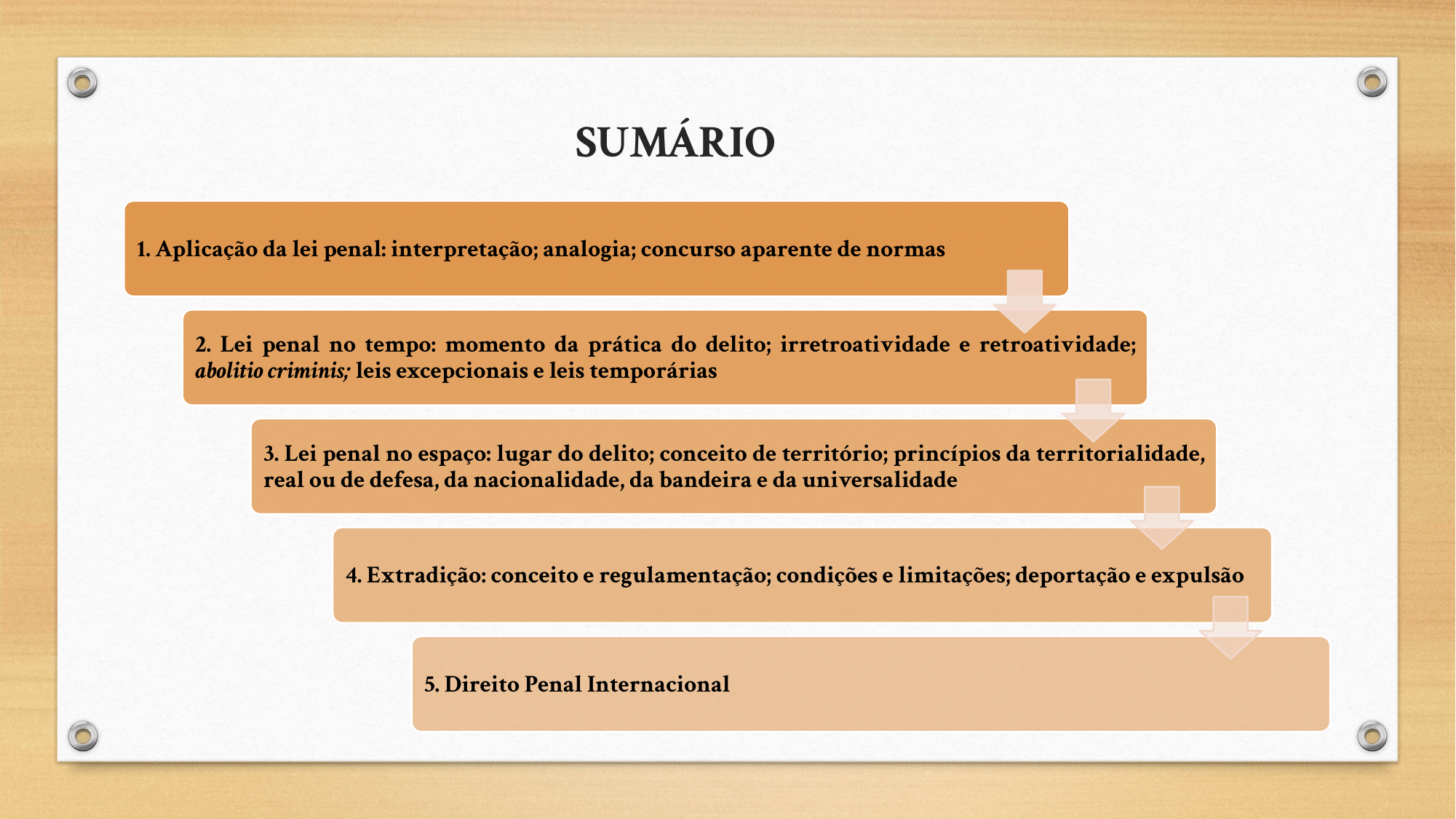

SUMÁRIO
1. Aplicação da lei penal: interpretação; analogia; concurso aparente de normas
2. Lei penal no tempo: momento da prática do delito; irretroatividade e retroatividade; abolitio criminis; leis excepcionais e leis temporárias
3. Lei penal no espaço: lugar do delito; conceito de território; princípios da territorialidade, real ou de defesa, da nacionalidade, da bandeira e da universalidade
4. Extradição: conceito e regulamentação; condições e limitações; deportação e expulsão
5. Direito Penal Internacional